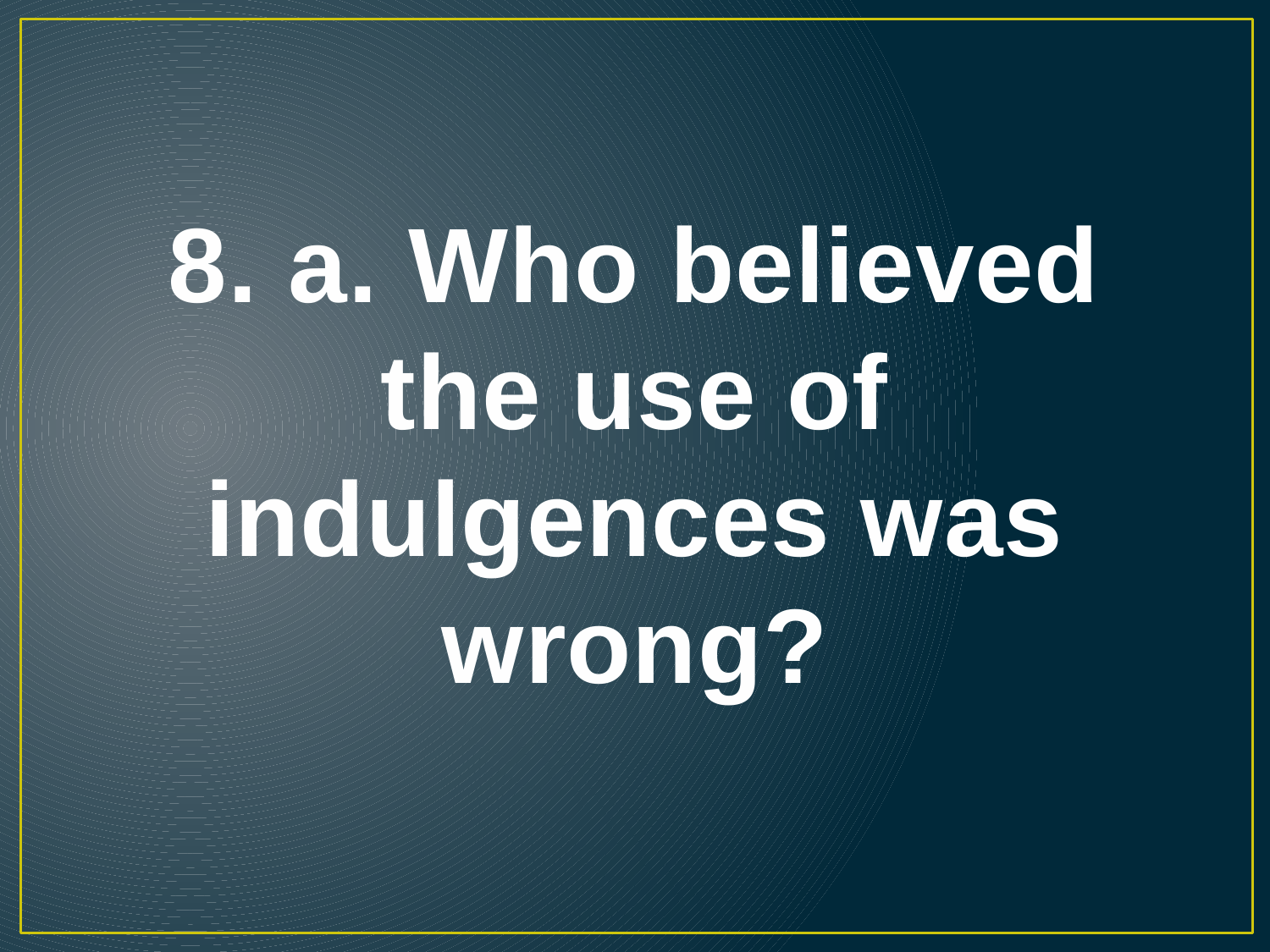

8. a. Who believed the use of indulgences was wrong?